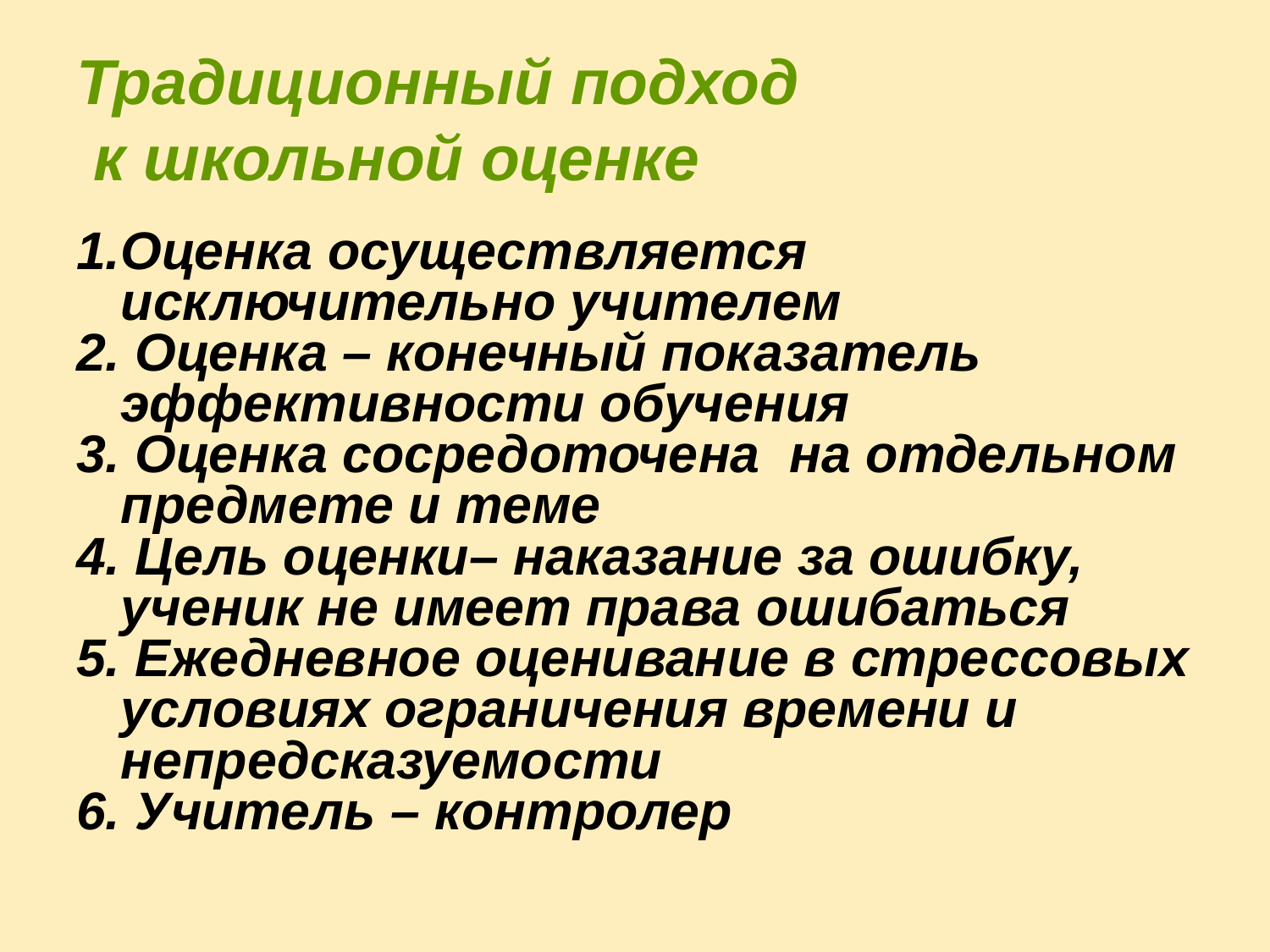

# Традиционный подход к школьной оценке
1.Оценка осуществляется исключительно учителем
2. Оценка – конечный показатель эффективности обучения
3. Оценка сосредоточена  на отдельном предмете и теме
4. Цель оценки– наказание за ошибку, ученик не имеет права ошибаться
5. Ежедневное оценивание в стрессовых условиях ограничения времени и непредсказуемости
6. Учитель – контролер